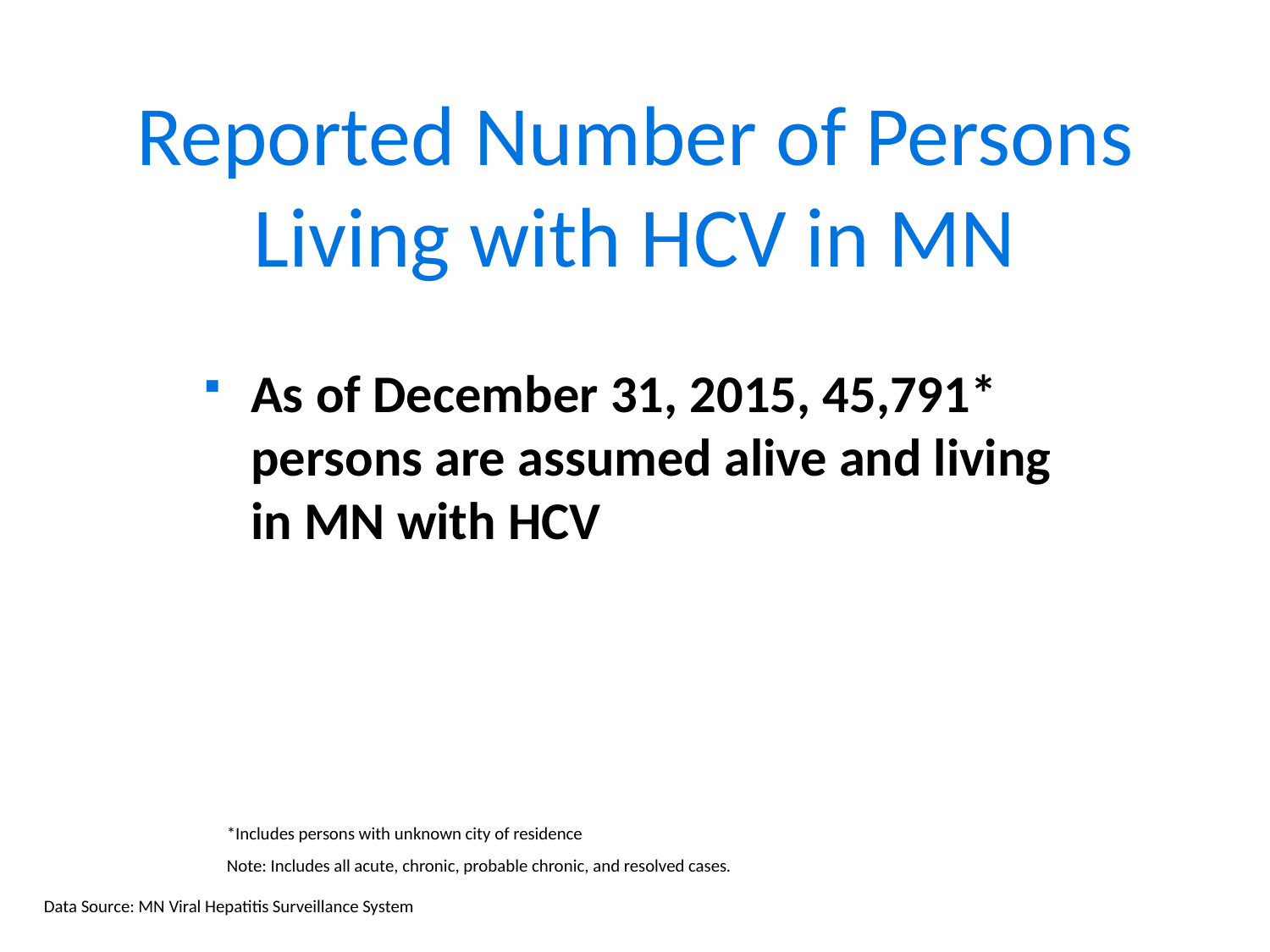

# Reported Number of Persons Living with HCV in MN
As of December 31, 2015, 45,791* persons are assumed alive and living in MN with HCV

*Includes persons with unknown city of residence

Note: Includes all acute, chronic, probable chronic, and resolved cases.

Data Source: MN Viral Hepatitis Surveillance System